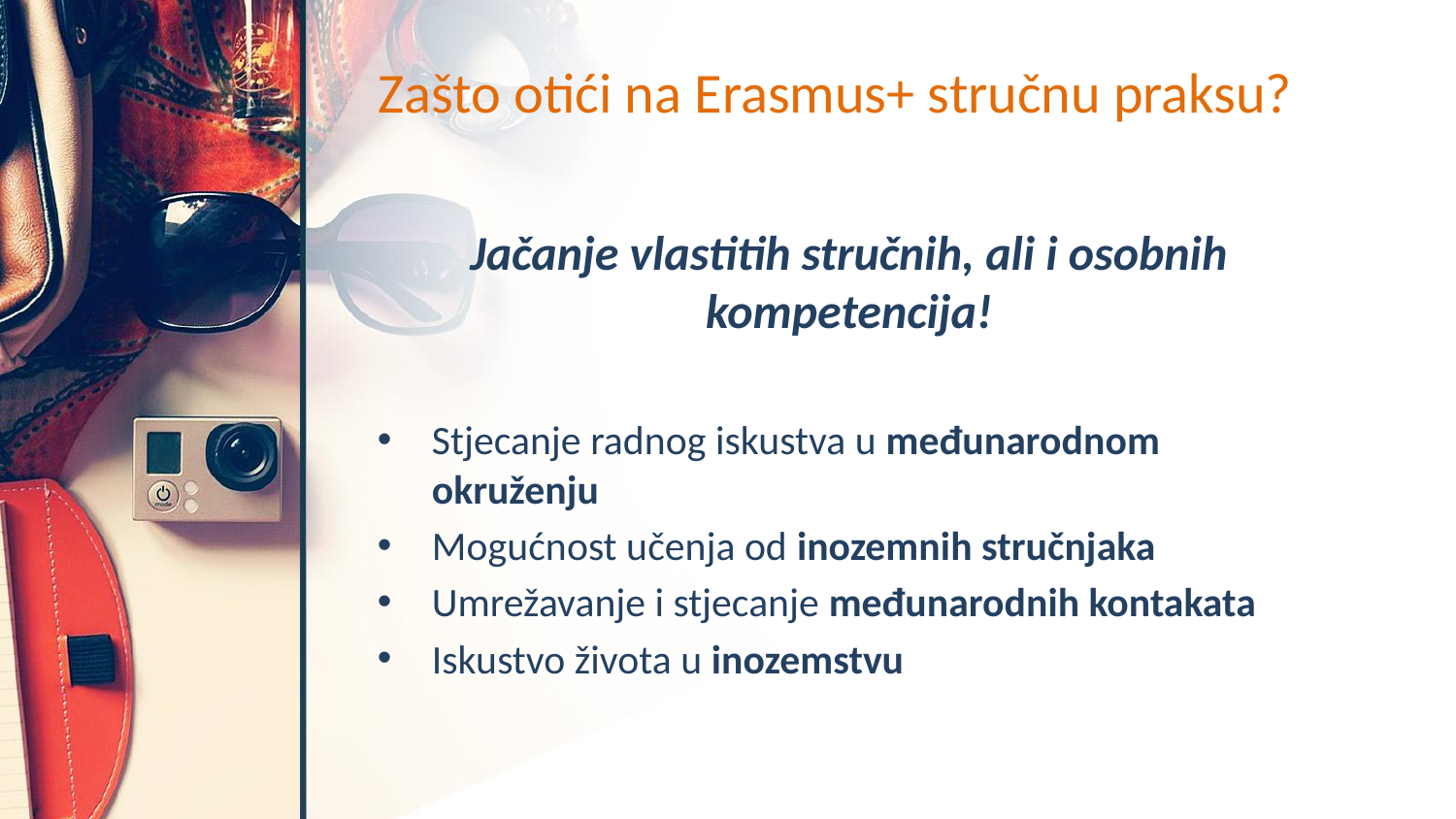

# Zašto otići na Erasmus+ stručnu praksu?
Jačanje vlastitih stručnih, ali i osobnih kompetencija!

Stjecanje radnog iskustva u međunarodnom okruženju
Mogućnost učenja od inozemnih stručnjaka
Umrežavanje i stjecanje međunarodnih kontakata
Iskustvo života u inozemstvu